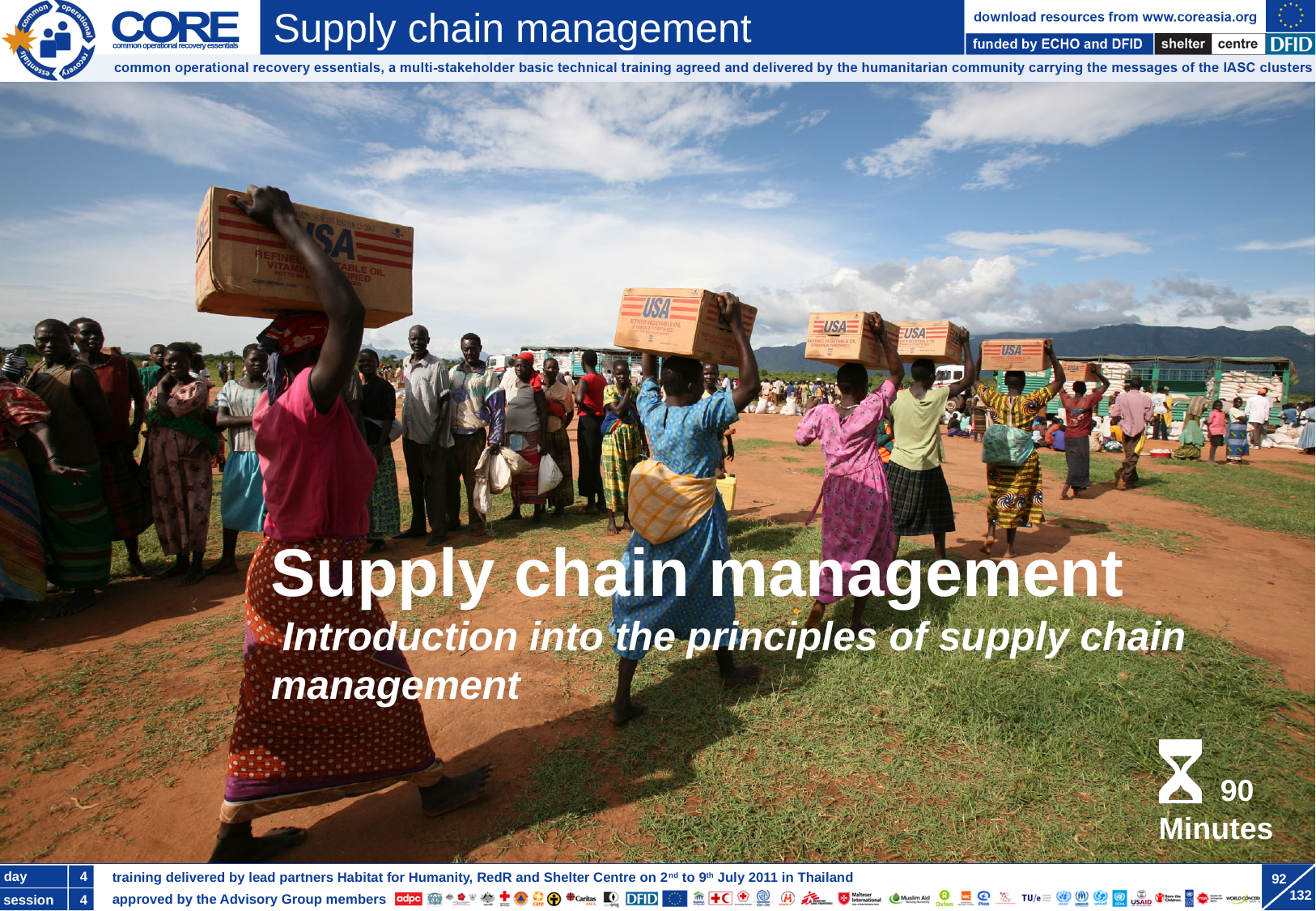

Supply chain management
 Introduction into the principles of supply chain management